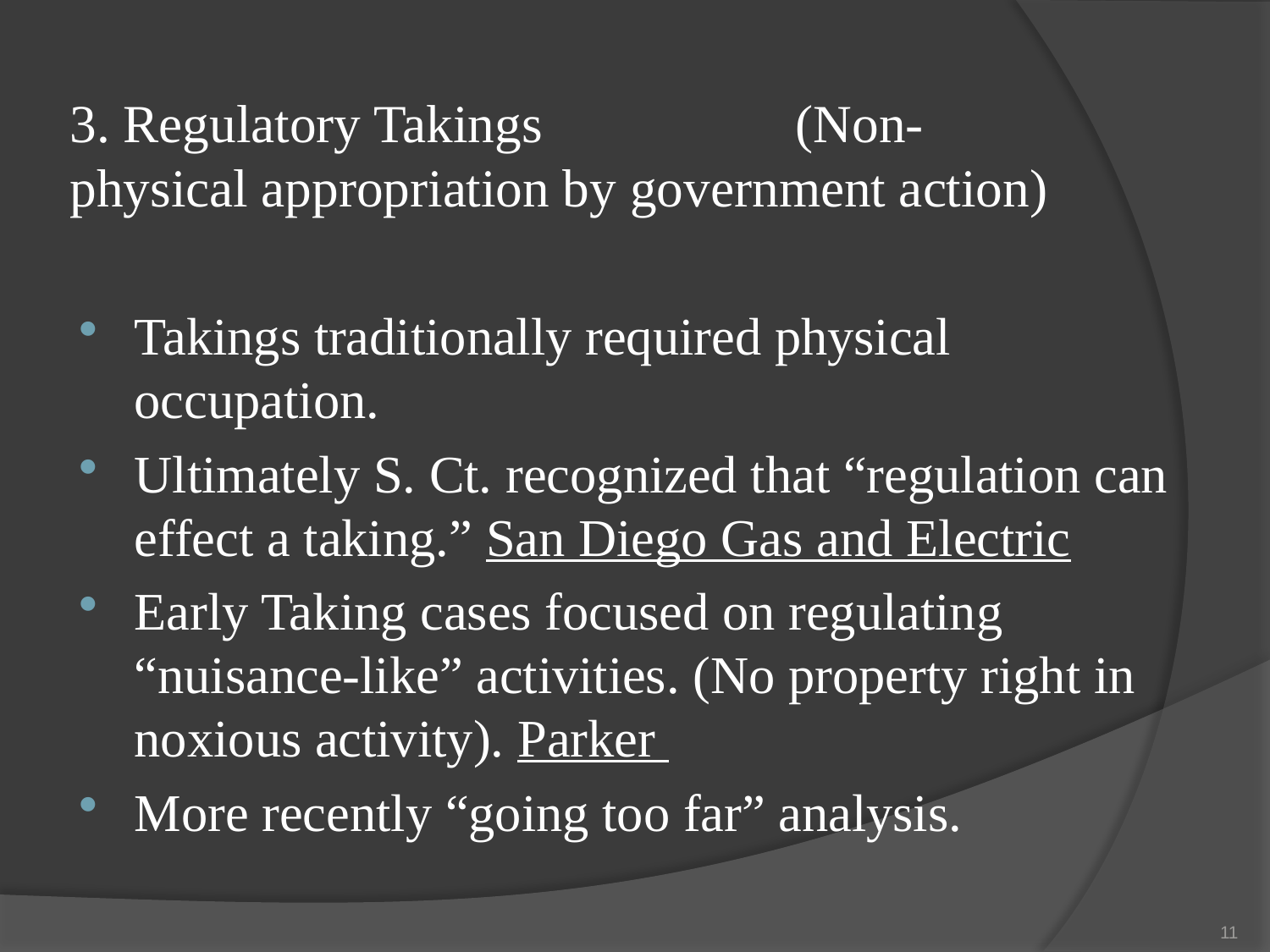

# 3. Regulatory Takings                   (Non-physical appropriation by government action)
Takings traditionally required physical occupation.
Ultimately S. Ct. recognized that “regulation can effect a taking.” San Diego Gas and Electric
Early Taking cases focused on regulating “nuisance-like” activities. (No property right in noxious activity). Parker
More recently “going too far” analysis.
11